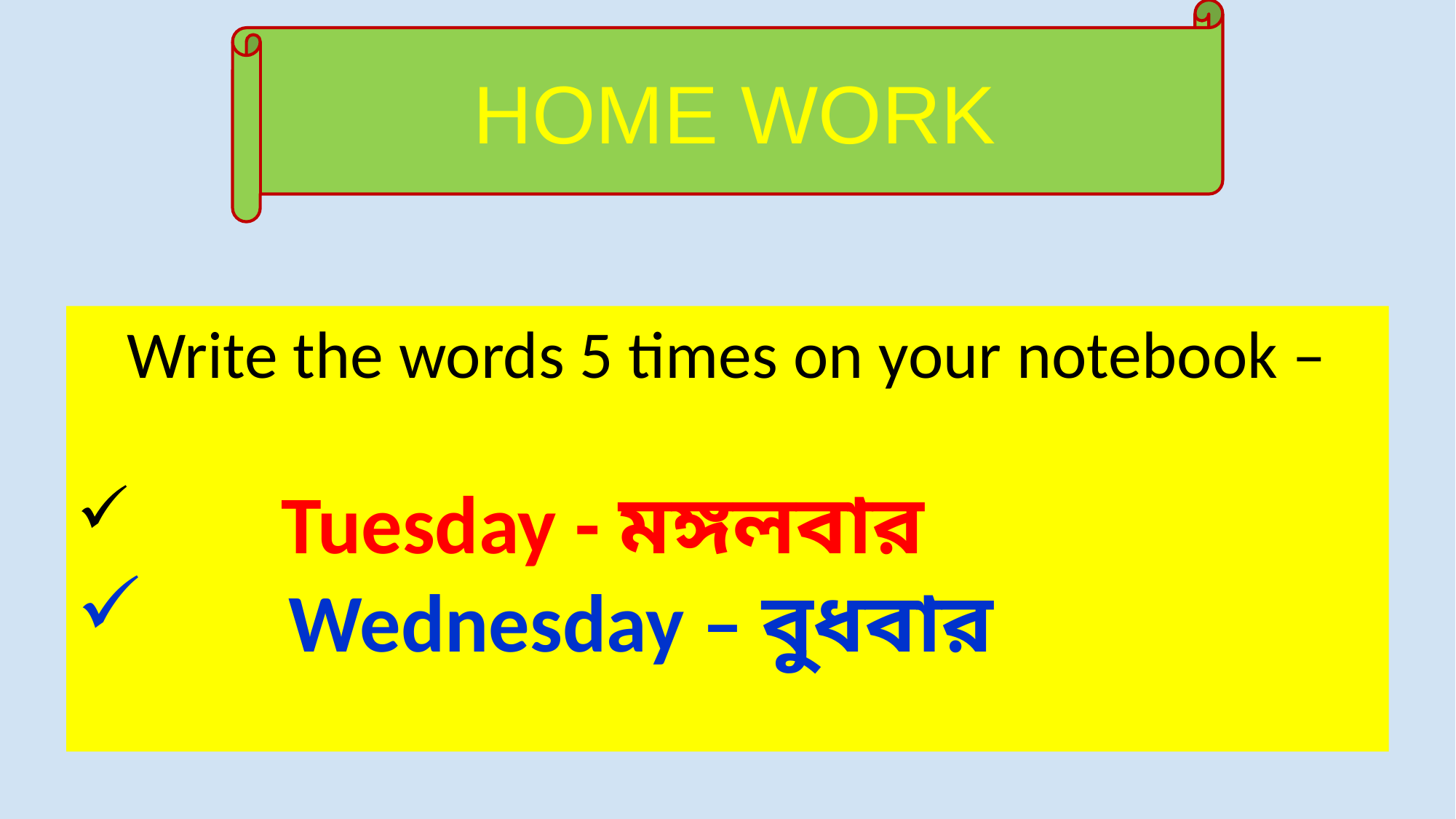

HOME WORK
Write the words 5 times on your notebook –

         Tuesday - মঙ্গলবার
       Wednesday – বুধবার